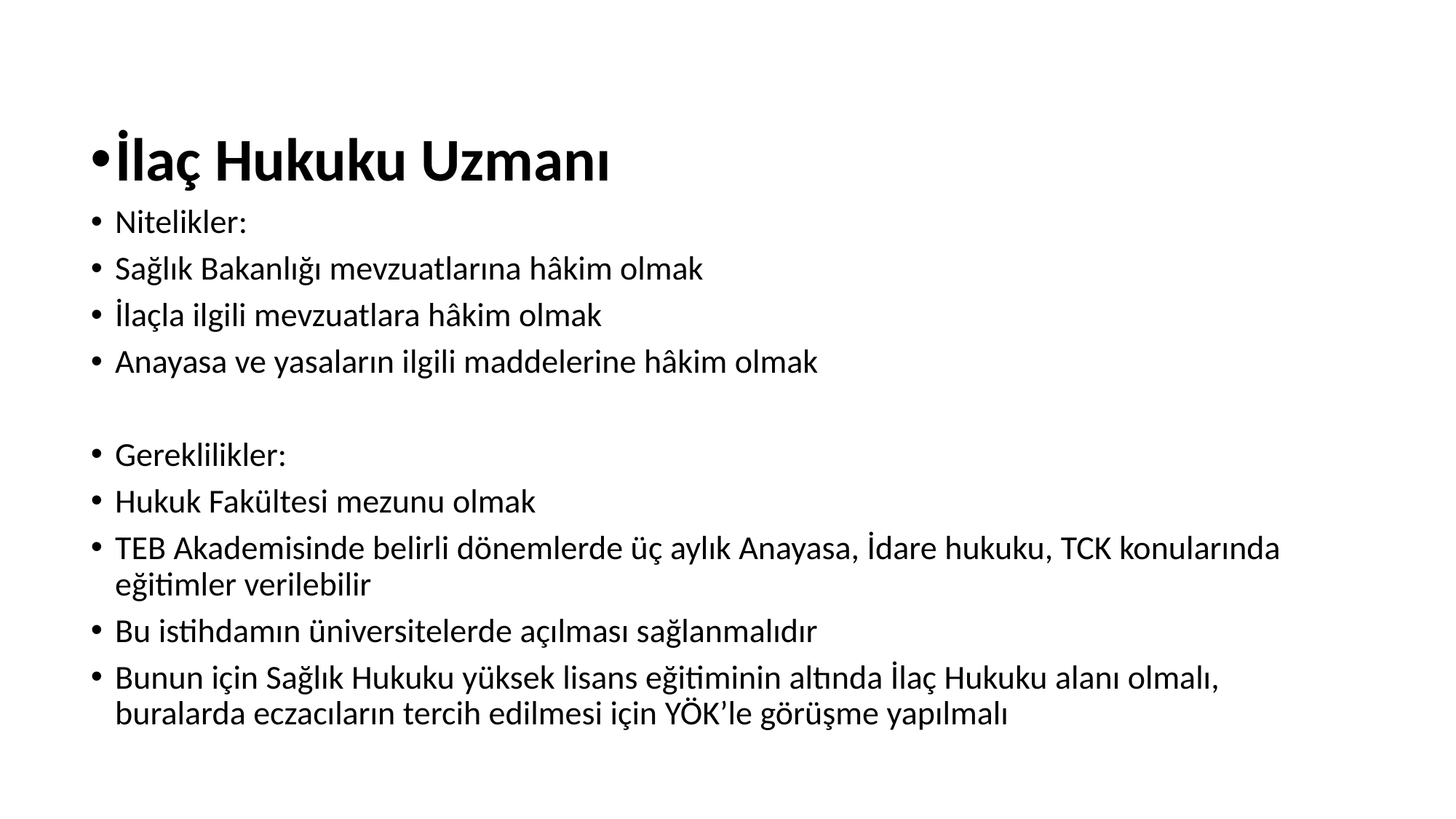

İlaç Hukuku Uzmanı
Nitelikler:
Sağlık Bakanlığı mevzuatlarına hâkim olmak
İlaçla ilgili mevzuatlara hâkim olmak
Anayasa ve yasaların ilgili maddelerine hâkim olmak

Gereklilikler:
Hukuk Fakültesi mezunu olmak
TEB Akademisinde belirli dönemlerde üç aylık Anayasa, İdare hukuku, TCK konularında eğitimler verilebilir
Bu istihdamın üniversitelerde açılması sağlanmalıdır
Bunun için Sağlık Hukuku yüksek lisans eğitiminin altında İlaç Hukuku alanı olmalı, buralarda eczacıların tercih edilmesi için YÖK’le görüşme yapılmalı